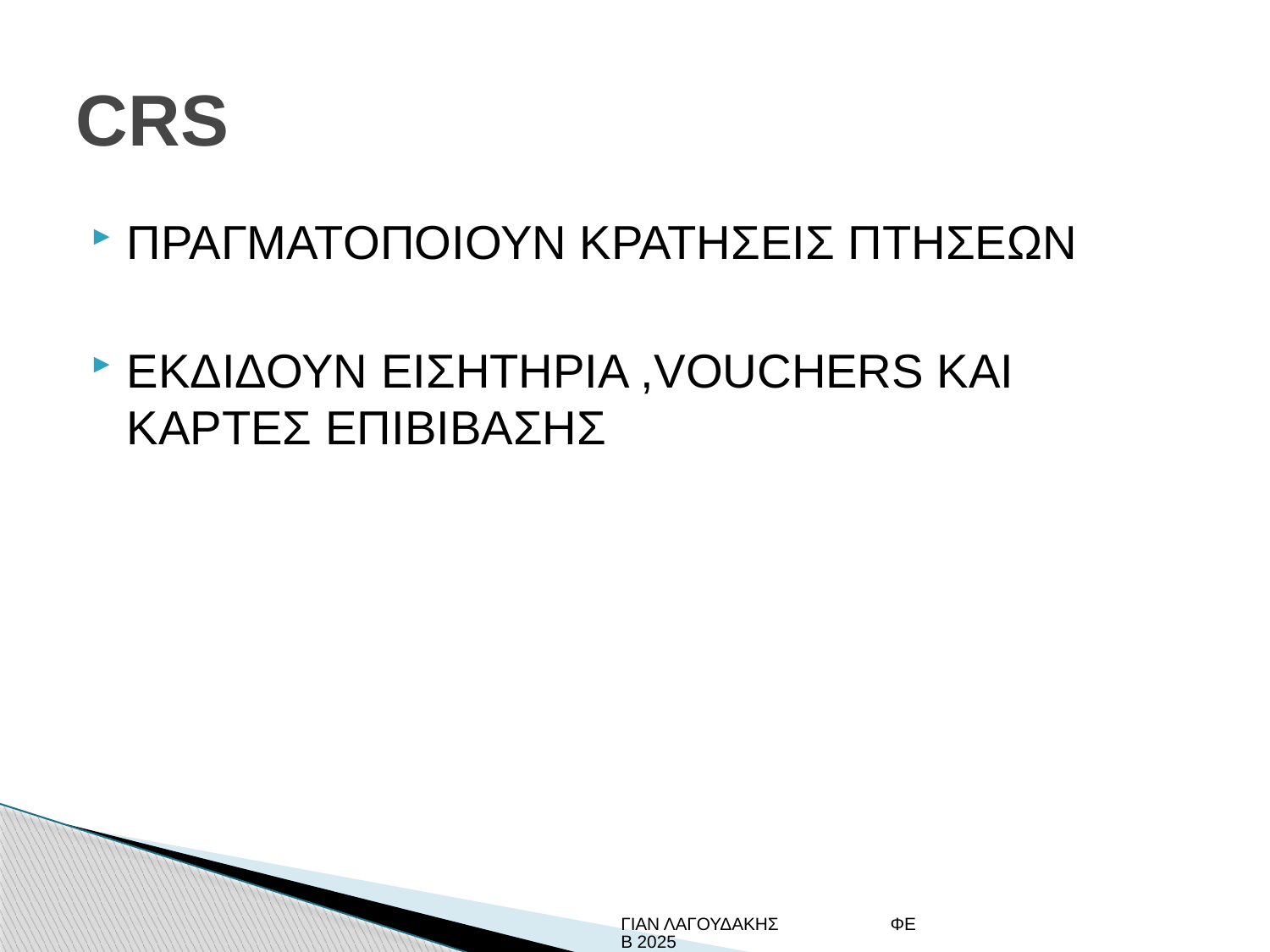

# CRS
ΠΡΑΓΜΑΤΟΠΟΙΟΥΝ ΚΡΑΤΗΣΕΙΣ ΠΤΗΣΕΩΝ

ΕΚΔΙΔΟΥΝ ΕΙΣΗΤΗΡΙΑ ,VOUCHERS ΚΑΙ ΚΑΡΤΕΣ ΕΠΙΒΙΒΑΣΗΣ
ΓΙΑΝ ΛΑΓΟΥΔΑΚΗΣ                       ΦΕΒ 2025